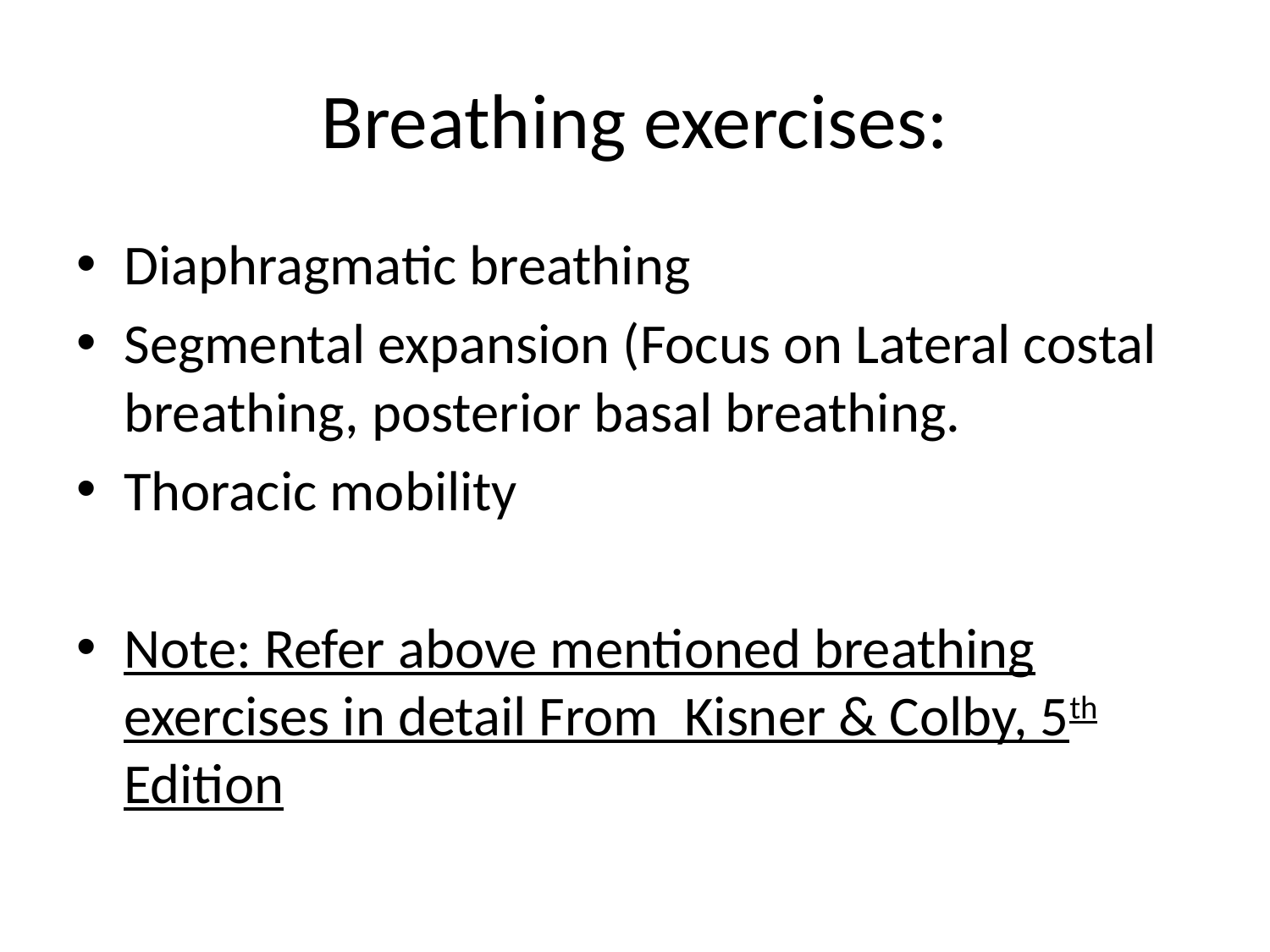

# Breathing exercises:
Diaphragmatic breathing
Segmental expansion (Focus on Lateral costal breathing, posterior basal breathing.
Thoracic mobility

Note: Refer above mentioned breathing exercises in detail From  Kisner & Colby, 5th Edition